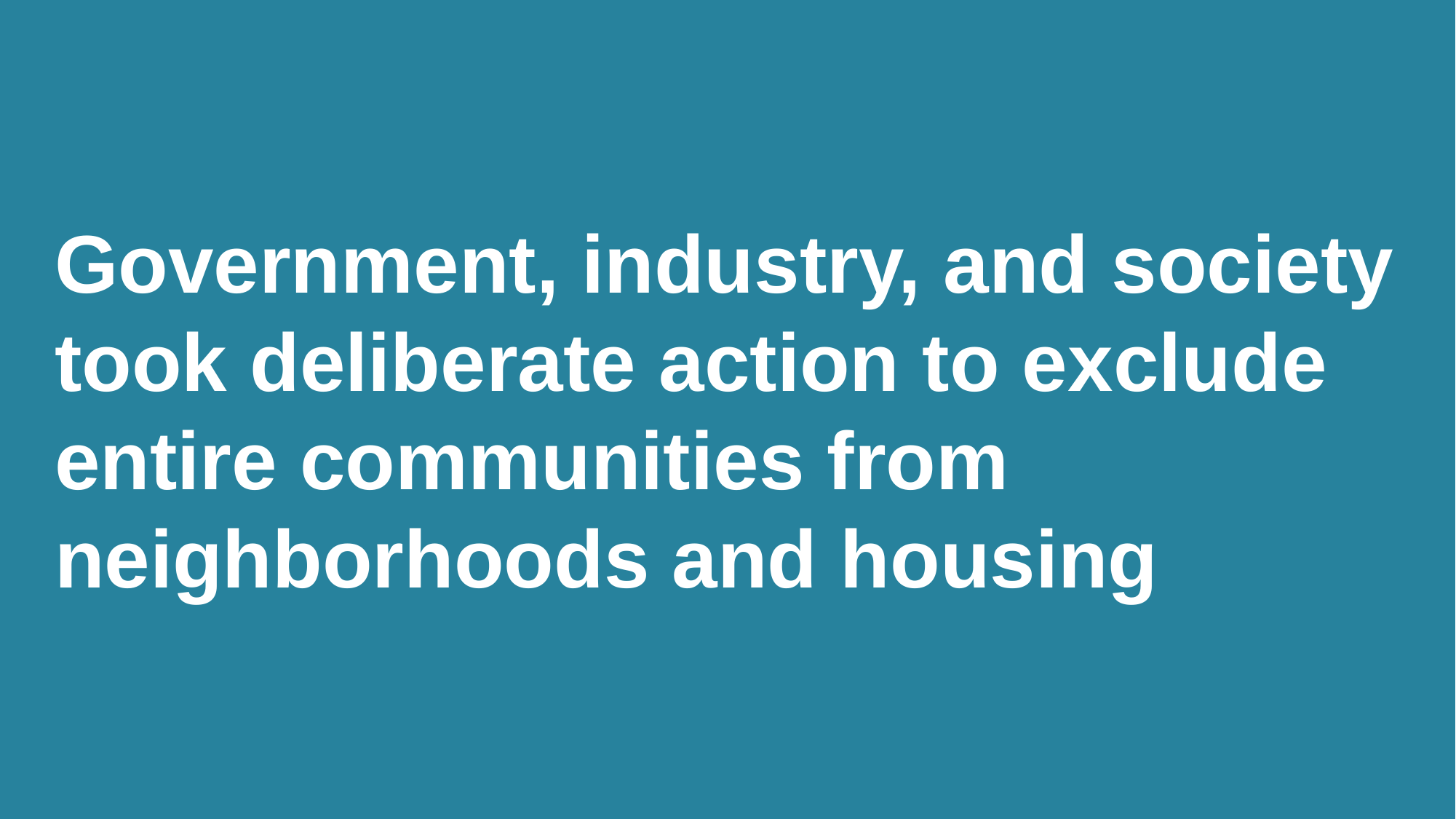

# Government, industry, and society took deliberate action to exclude entire communities from neighborhoods and housing